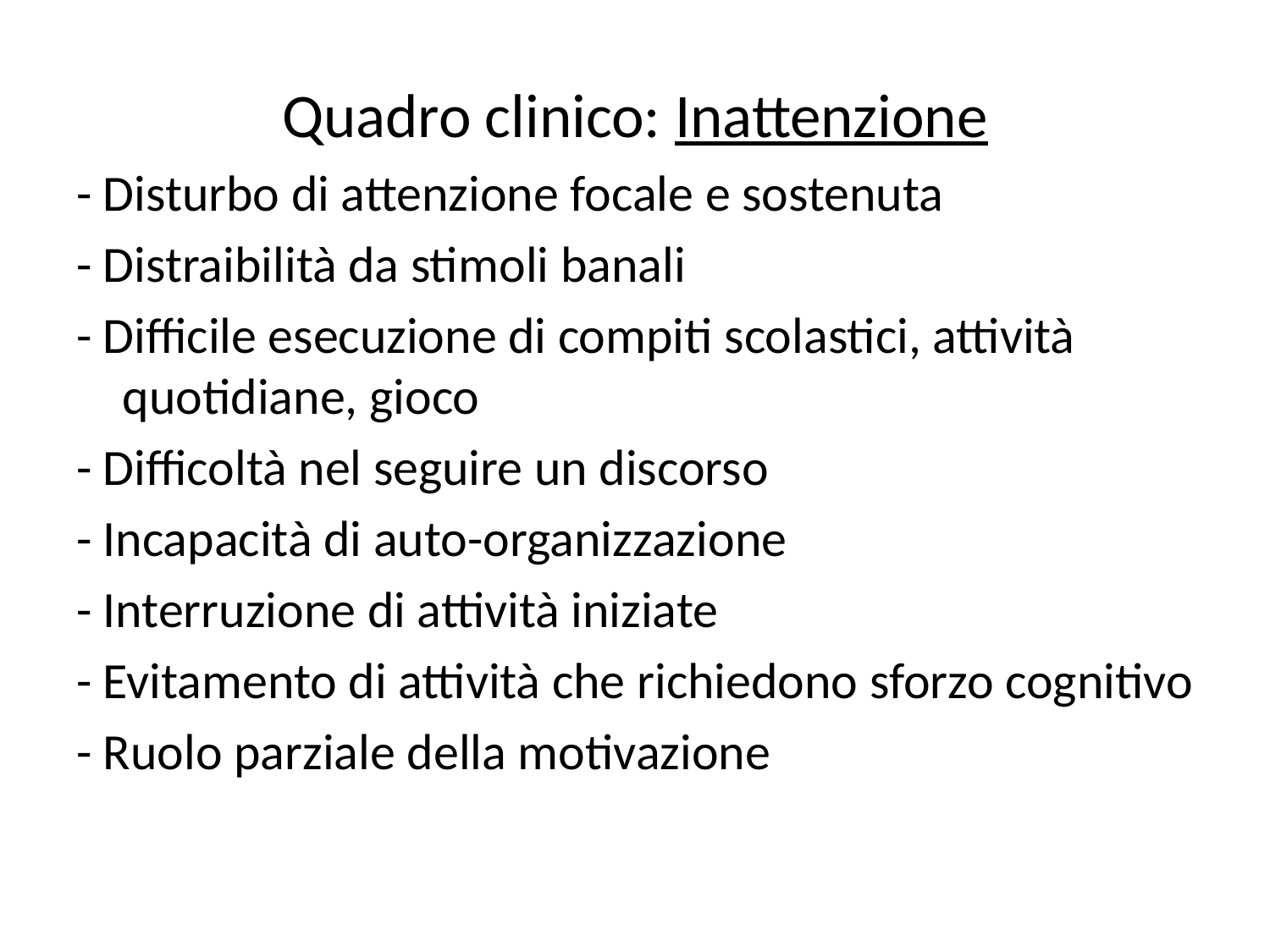

Quadro clinico: Inattenzione
- Disturbo di attenzione focale e sostenuta
- Distraibilità da stimoli banali
- Difficile esecuzione di compiti scolastici, attività   quotidiane, gioco
- Difficoltà nel seguire un discorso
- Incapacità di auto-organizzazione
- Interruzione di attività iniziate
- Evitamento di attività che richiedono sforzo cognitivo
- Ruolo parziale della motivazione